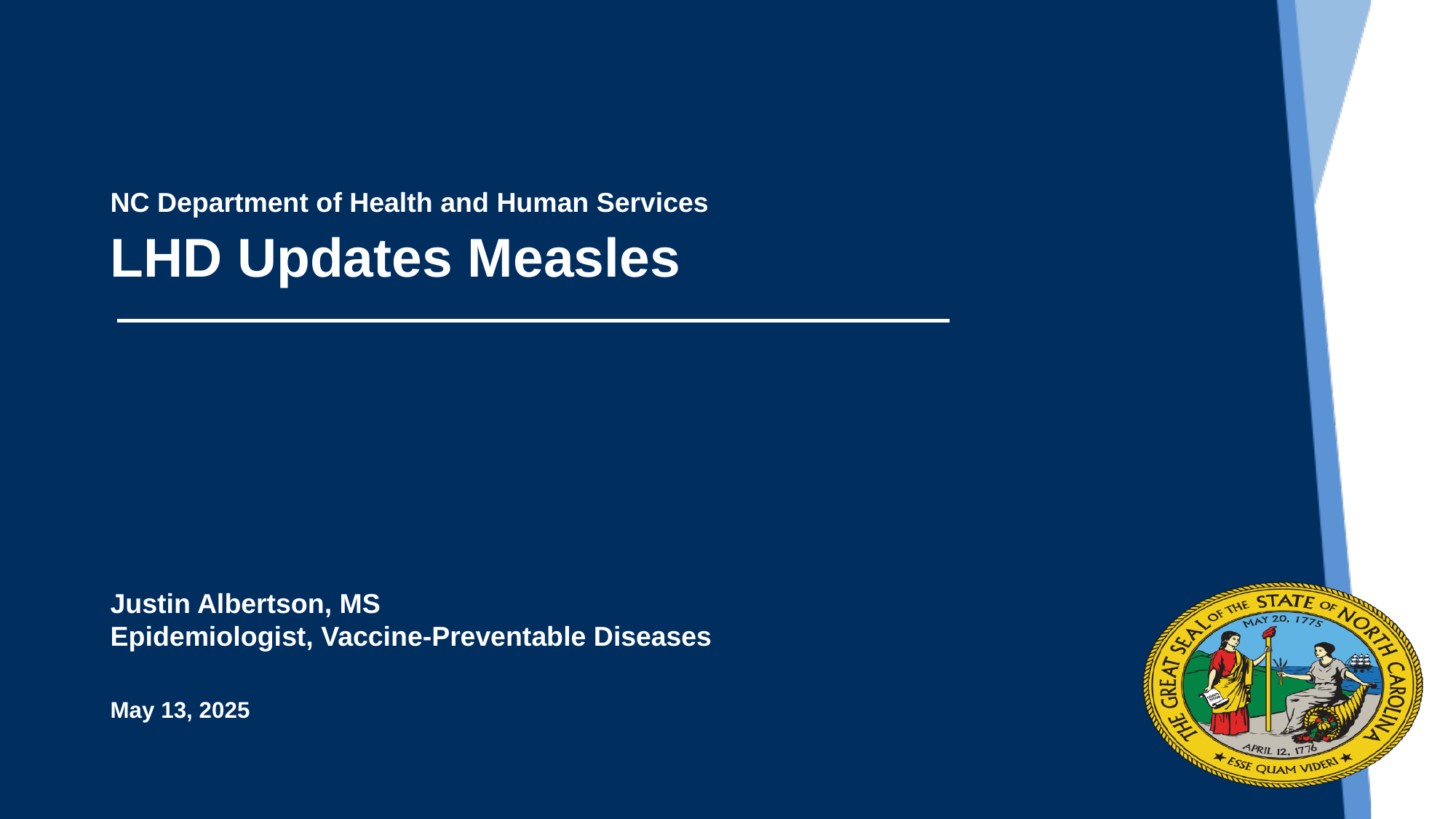

NC Department of Health and Human Services
LHD Updates Measles
Justin Albertson, MS
Epidemiologist, Vaccine-Preventable Diseases
May 13, 2025